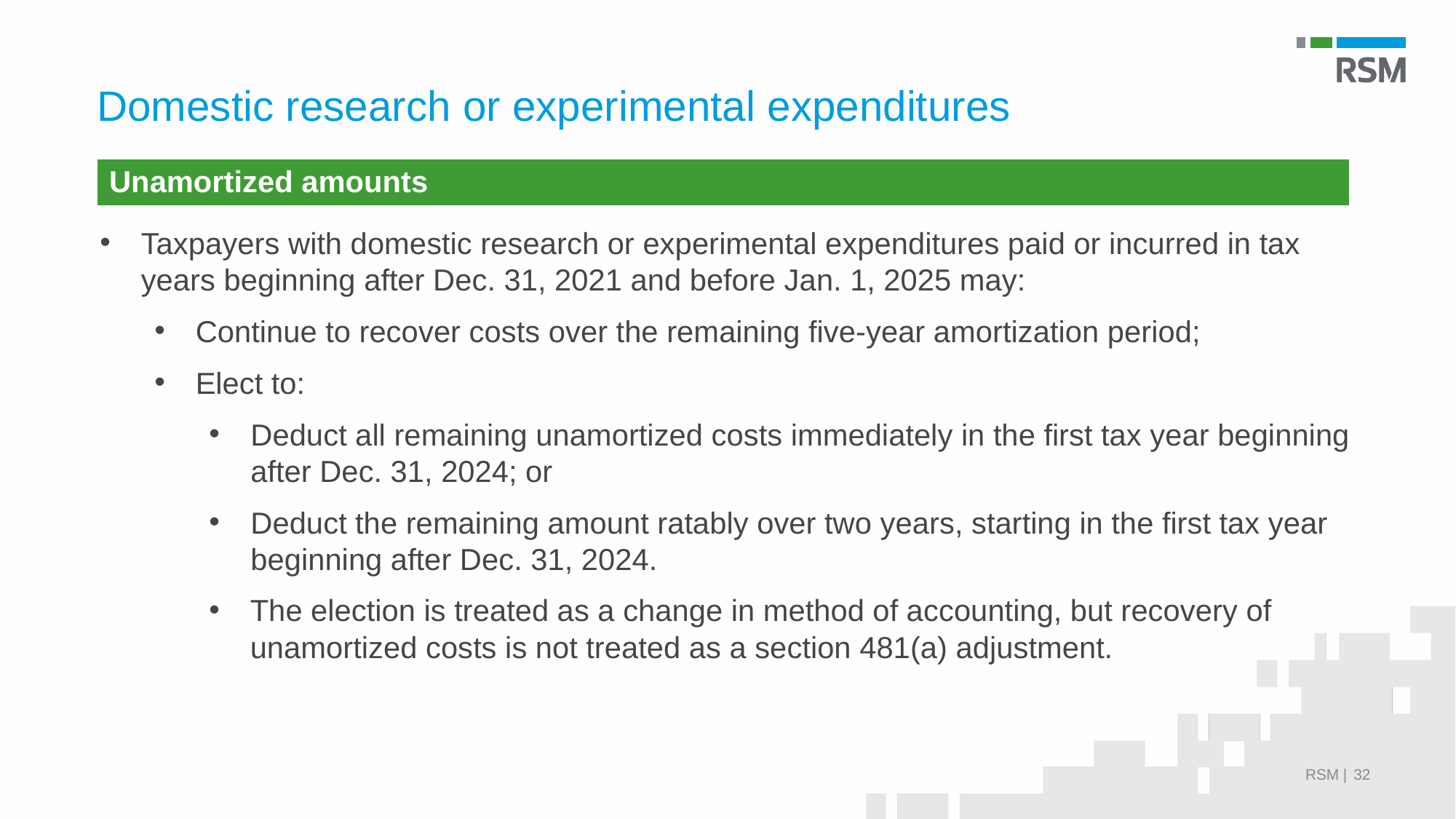

# Domestic research or experimental expenditures
| Unamortized amounts |
| --- |

Taxpayers with domestic research or experimental expenditures paid or incurred in tax years beginning after Dec. 31, 2021 and before Jan. 1, 2025 may:
Continue to recover costs over the remaining five-year amortization period;
Elect to:
Deduct all remaining unamortized costs immediately in the first tax year beginning after Dec. 31, 2024; or
Deduct the remaining amount ratably over two years, starting in the first tax year beginning after Dec. 31, 2024.
The election is treated as a change in method of accounting, but recovery of unamortized costs is not treated as a section 481(a) adjustment.